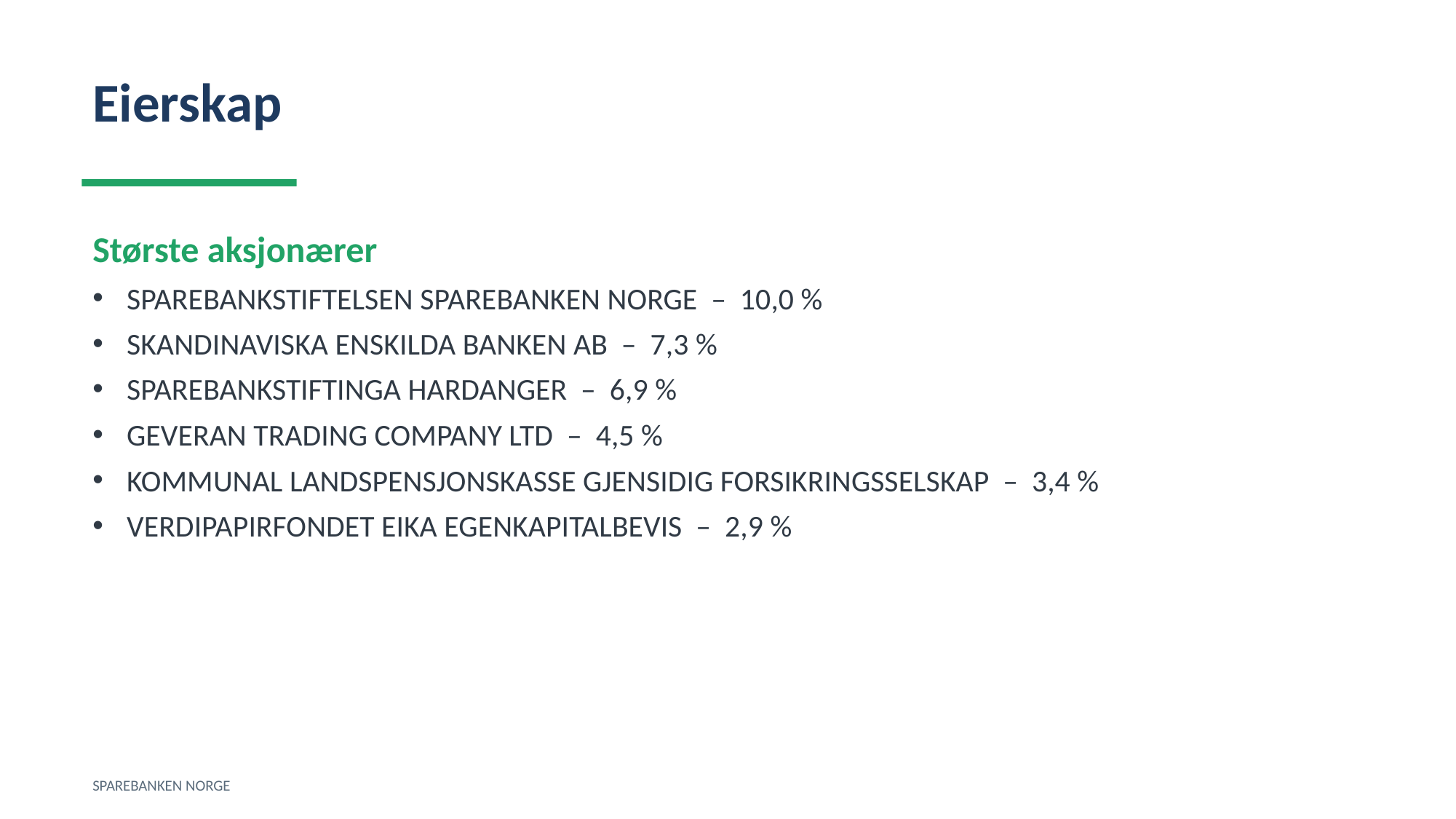

Eierskap

Største aksjonærer
SPAREBANKSTIFTELSEN SPAREBANKEN NORGE  –  10,0 %
SKANDINAVISKA ENSKILDA BANKEN AB  –  7,3 %
SPAREBANKSTIFTINGA HARDANGER  –  6,9 %
GEVERAN TRADING COMPANY LTD  –  4,5 %
KOMMUNAL LANDSPENSJONSKASSE GJENSIDIG FORSIKRINGSSELSKAP  –  3,4 %
VERDIPAPIRFONDET EIKA EGENKAPITALBEVIS  –  2,9 %
SPAREBANKEN NORGE